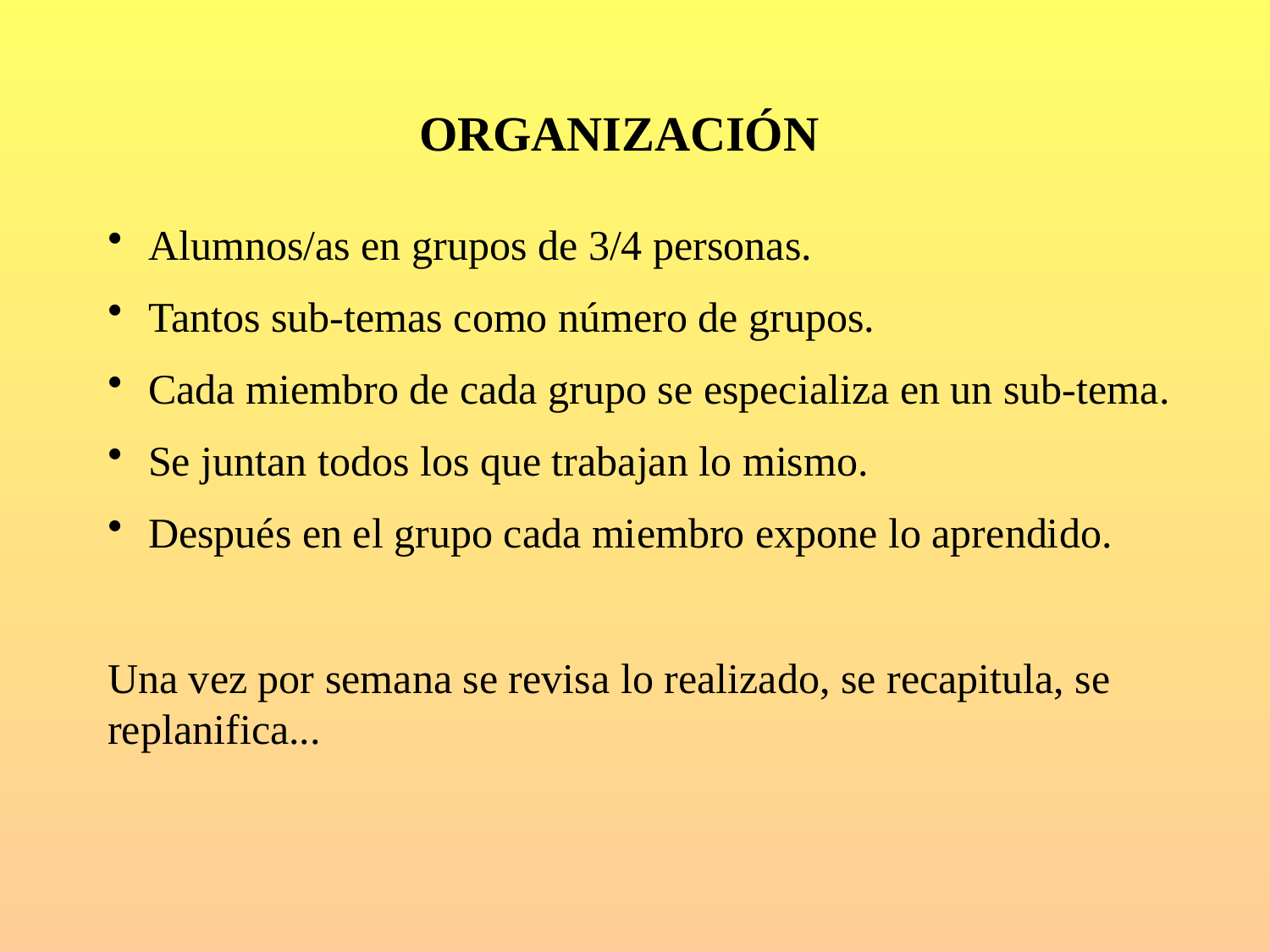

ORGANIZACIÓN
 Alumnos/as en grupos de 3/4 personas.
 Tantos sub-temas como número de grupos.
 Cada miembro de cada grupo se especializa en un sub-tema.
 Se juntan todos los que trabajan lo mismo.
 Después en el grupo cada miembro expone lo aprendido.
Una vez por semana se revisa lo realizado, se recapitula, se replanifica...